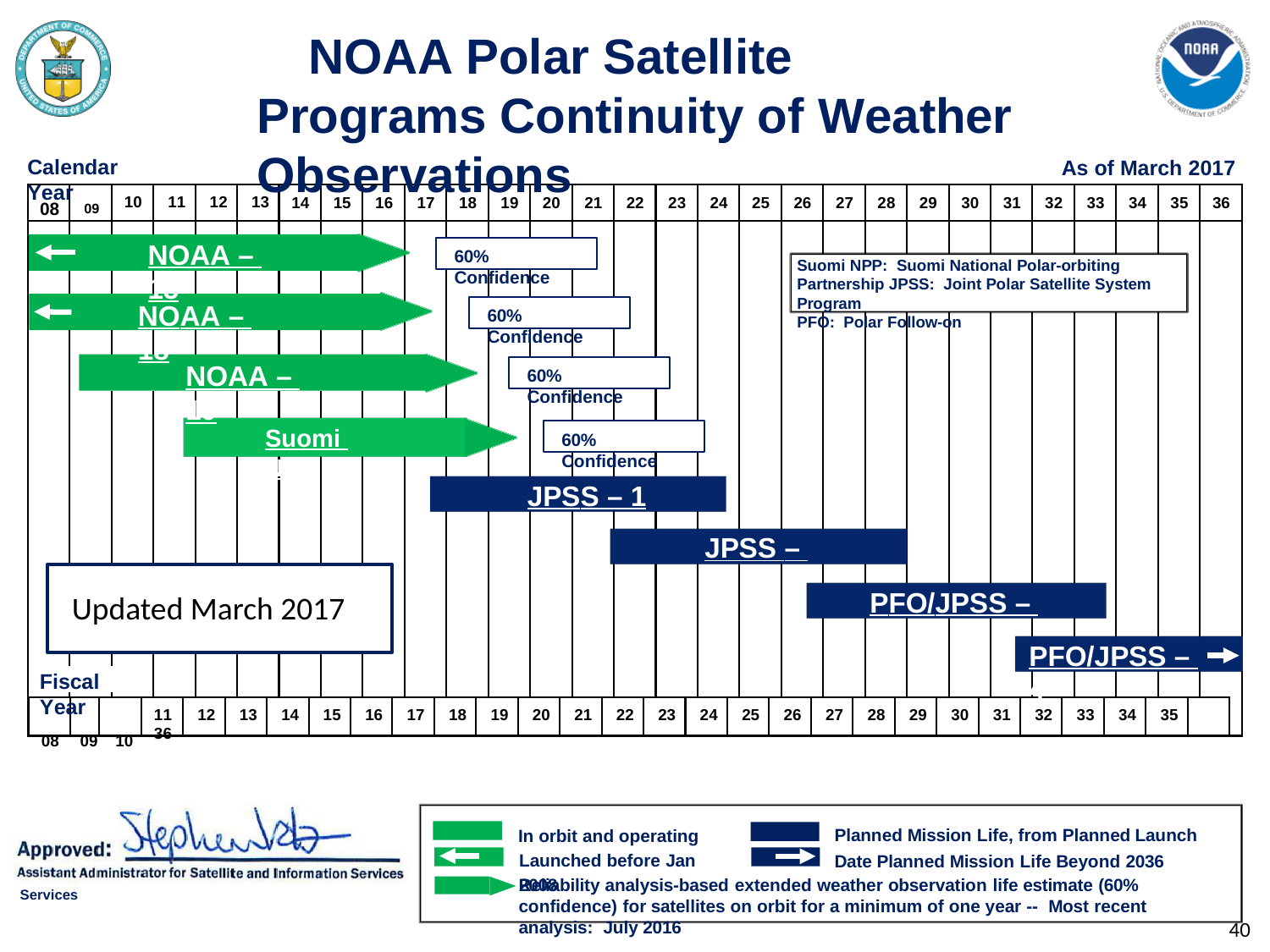

# NOAA Polar Satellite Programs Continuity of Weather Observations
Calendar Year
As of March 2017
14	15	16	17	18	19	20	21	22	23	24	25	26	27	28	29	30	31	32	33	34	35	36
08	09
10	11	12	13

NOAA – 15

60% Confidence

Suomi NPP:  Suomi National Polar-orbiting Partnership JPSS:  Joint Polar Satellite System Program
PFO:  Polar Follow-on

NOAA – 18

60% Confidence

NOAA – 19
60% Confidence

Suomi NPP
60% Confidence

JPSS – 1
JPSS – 2

Updated March 2017

PFO/JPSS – 3

PFO/JPSS – 4

Fiscal Year
08	09	10

11	12	13	14	15	16	17	18	19	20	21	22	23	24	25	26	27	28	29	30	31	32	33	34	35	36

Approved:  __________________
Assistant Administrator for Satellite and Information Services

Planned Mission Life, from Planned Launch Date Planned Mission Life Beyond 2036
In orbit and operating Launched before Jan 2008

Reliability analysis-based extended weather observation life estimate (60% confidence) for satellites on orbit for a minimum of one year --  Most recent analysis:  July 2016

40